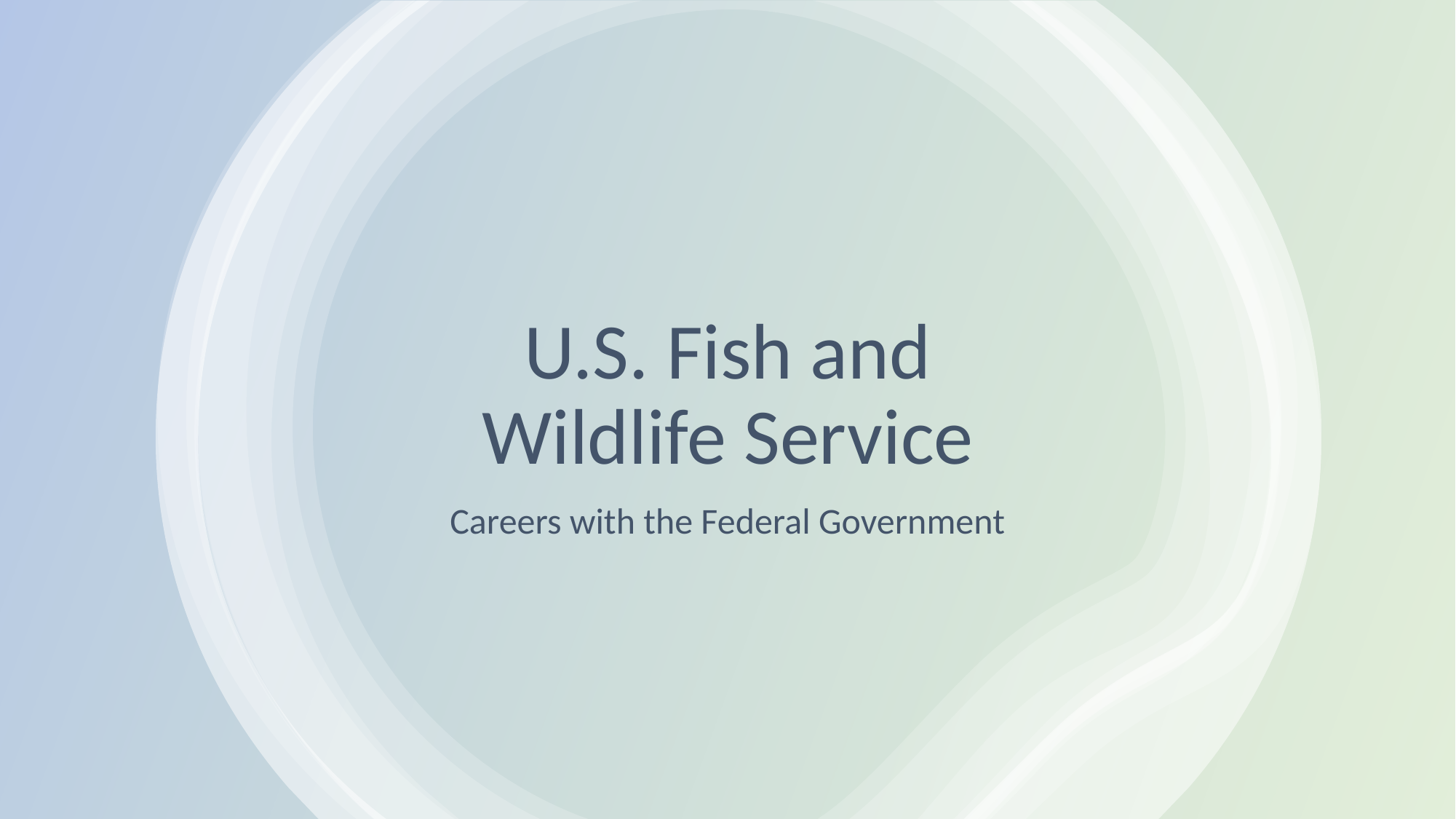

# U.S. Fish and Wildlife Service
Careers with the Federal Government